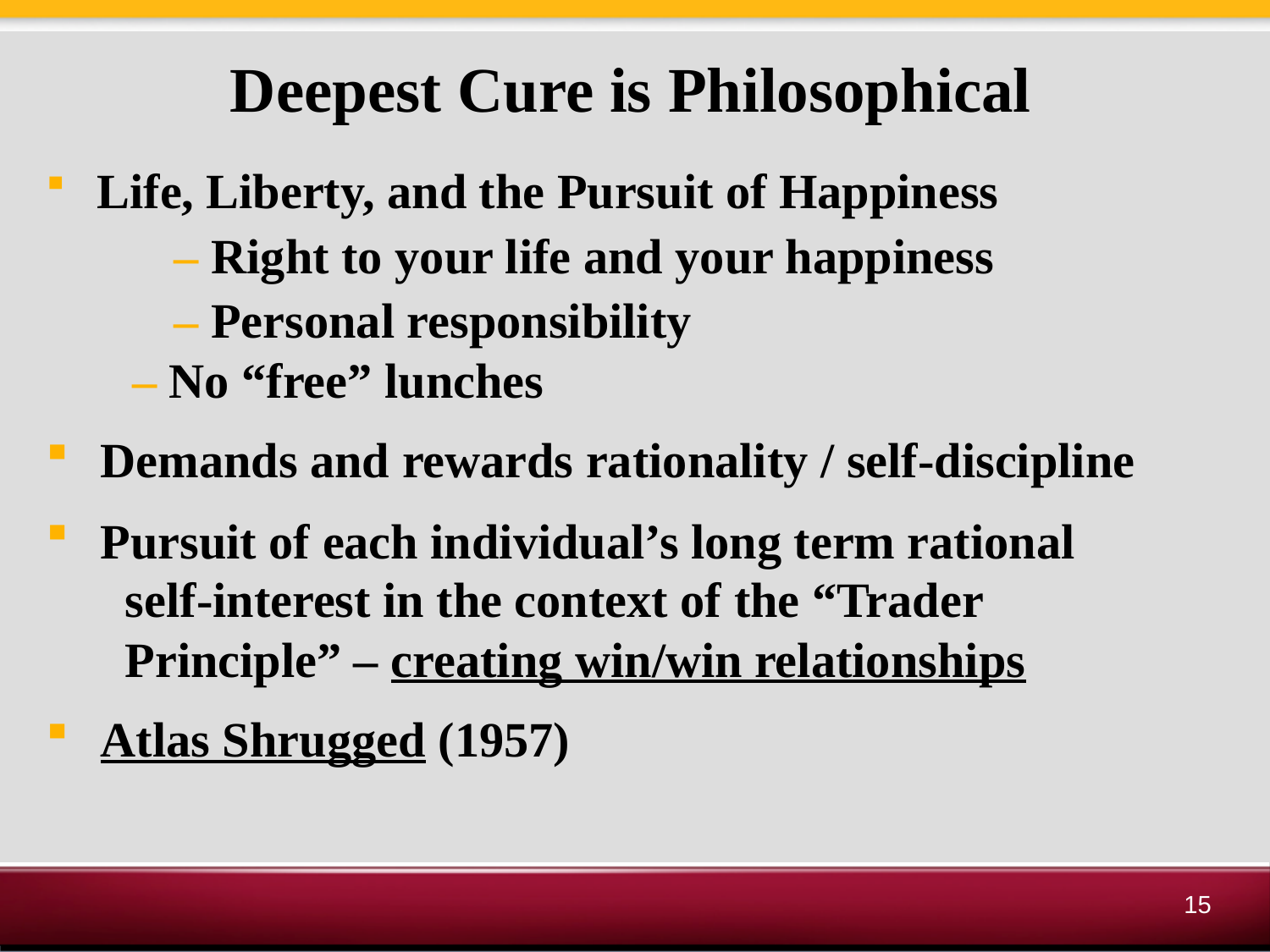

Deepest Cure is Philosophical
  Life, Liberty, and the Pursuit of Happiness
        – Right to your life and your happiness
        – Personal responsibility
	  – No “free” lunches
  Demands and rewards rationality / self-discipline
  Pursuit of each individual’s long term rational
    self-interest in the context of the “Trader
    Principle” – creating win/win relationships
  Atlas Shrugged (1957)